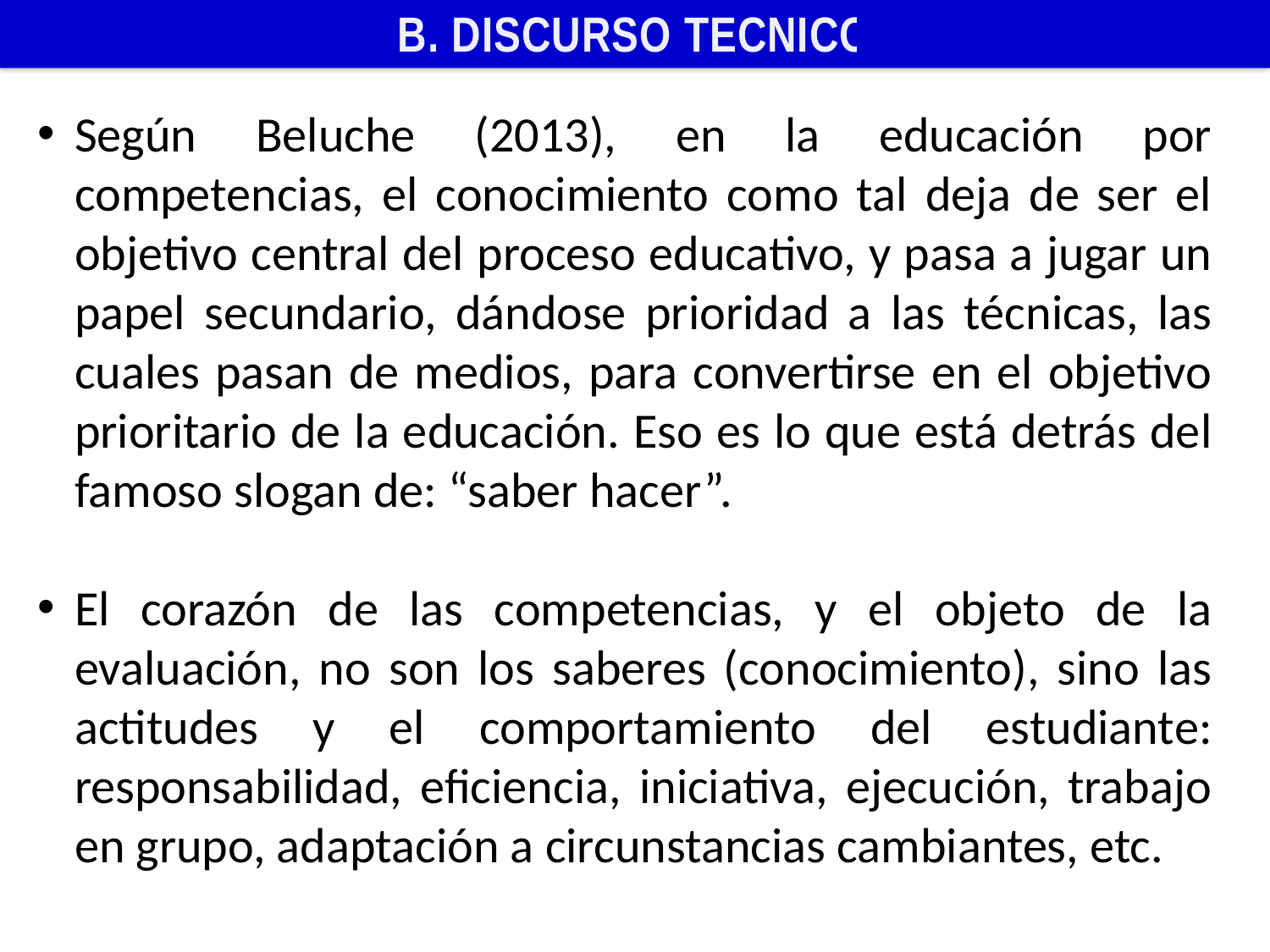

B. DISCURSO TECNICO
Según Beluche (2013), en la educación por competencias, el conocimiento como tal deja de ser el objetivo central del proceso educativo, y pasa a jugar un papel secundario, dándose prioridad a las técnicas, las cuales pasan de medios, para convertirse en el objetivo prioritario de la educación. Eso es lo que está detrás del famoso slogan de: “saber hacer”.

El corazón de las competencias, y el objeto de la evaluación, no son los saberes (conocimiento), sino las actitudes y el comportamiento del estudiante: responsabilidad, eficiencia, iniciativa, ejecución, trabajo en grupo, adaptación a circunstancias cambiantes, etc.